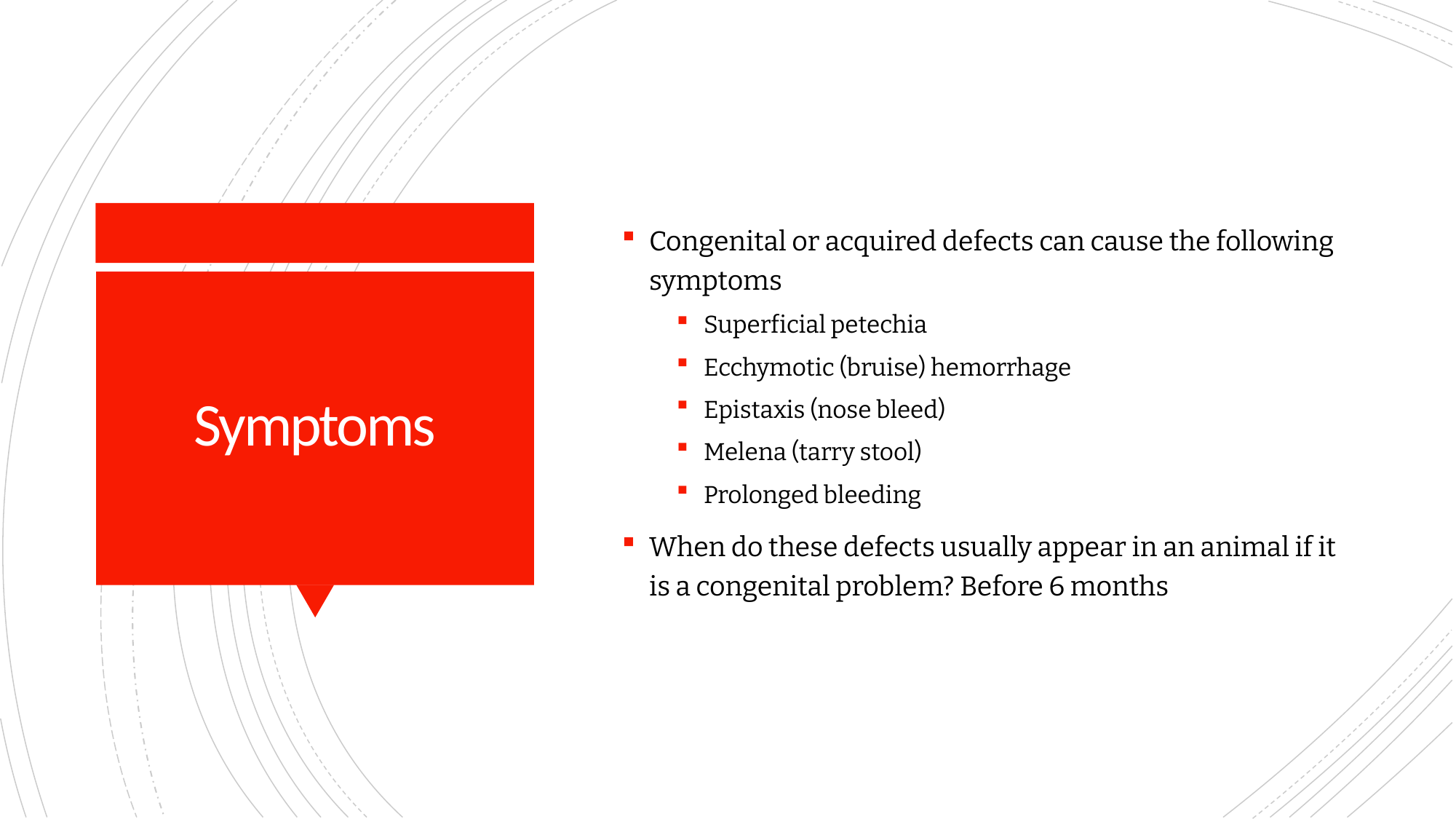

Congenital or acquired defects can cause the following symptoms
Superficial petechia
Ecchymotic (bruise) hemorrhage
Epistaxis (nose bleed)
Melena (tarry stool)
Prolonged bleeding
When do these defects usually appear in an animal if it is a congenital problem? Before 6 months
# Symptoms